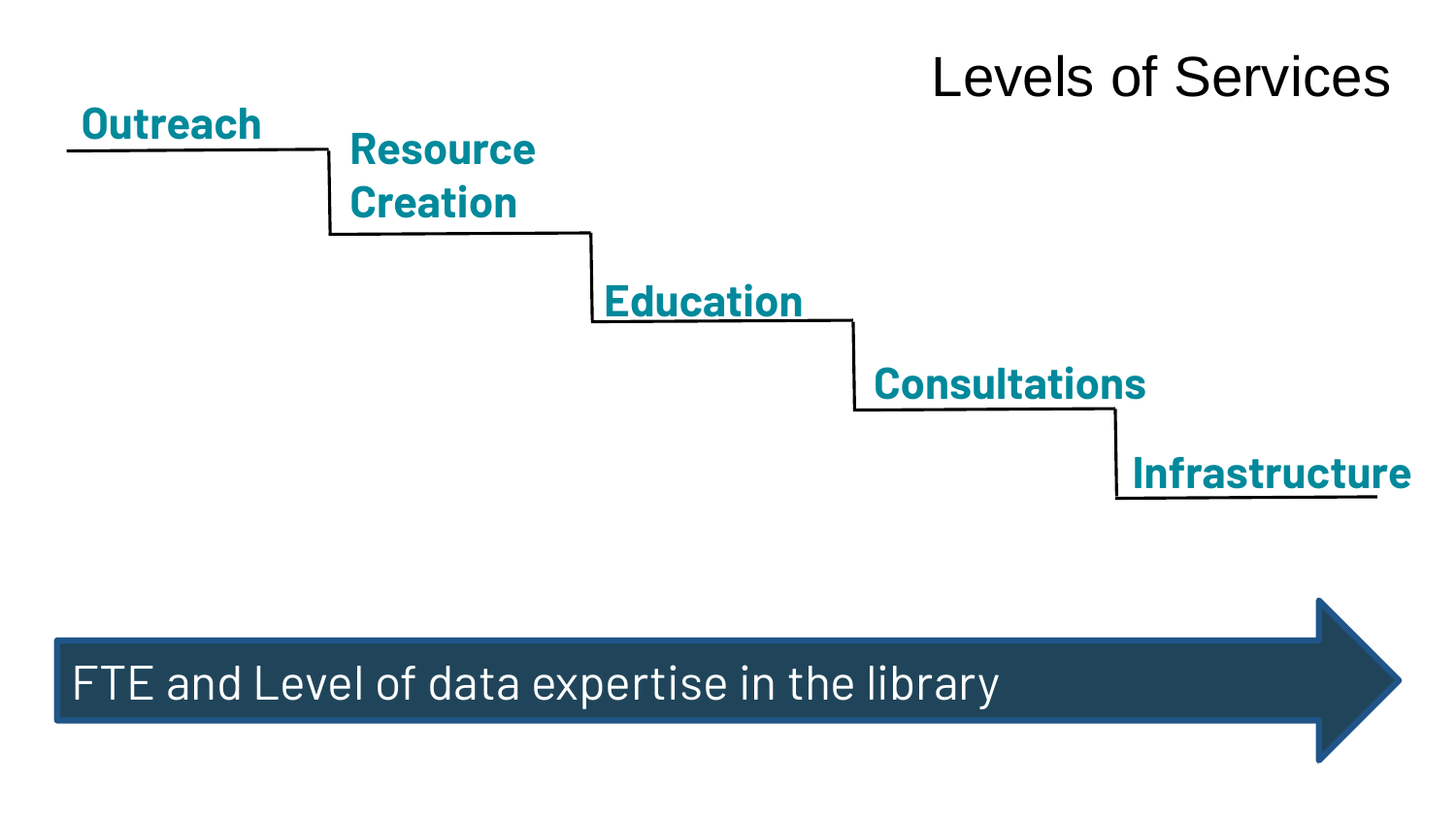

# Levels of Services
Outreach
Resource Creation
Education
Consultations
Infrastructure
FTE and Level of data expertise in the library